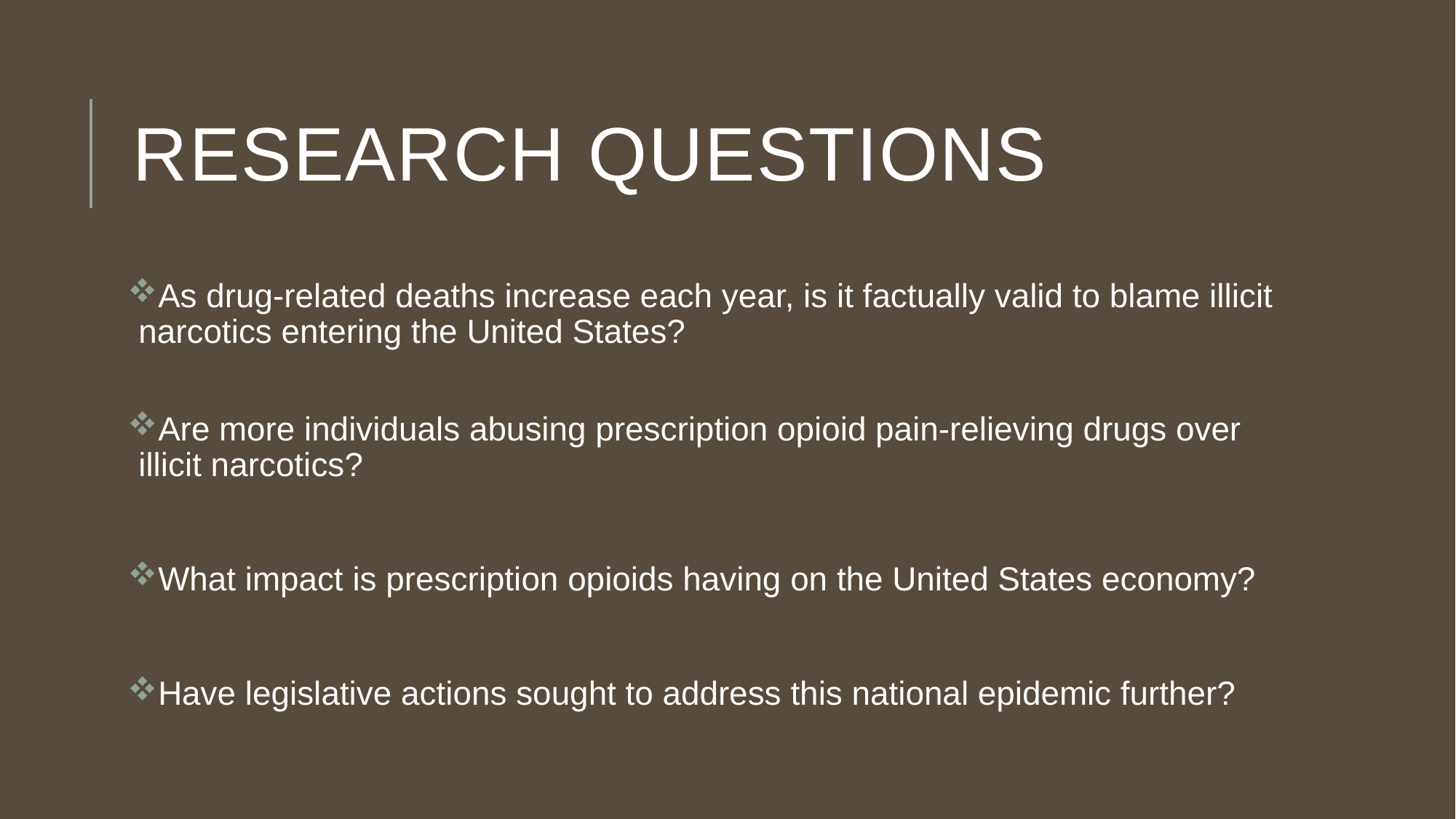

# Research Questions
As drug-related deaths increase each year, is it factually valid to blame illicit narcotics entering the United States?
Are more individuals abusing prescription opioid pain-relieving drugs over illicit narcotics?

What impact is prescription opioids having on the United States economy?

Have legislative actions sought to address this national epidemic further?